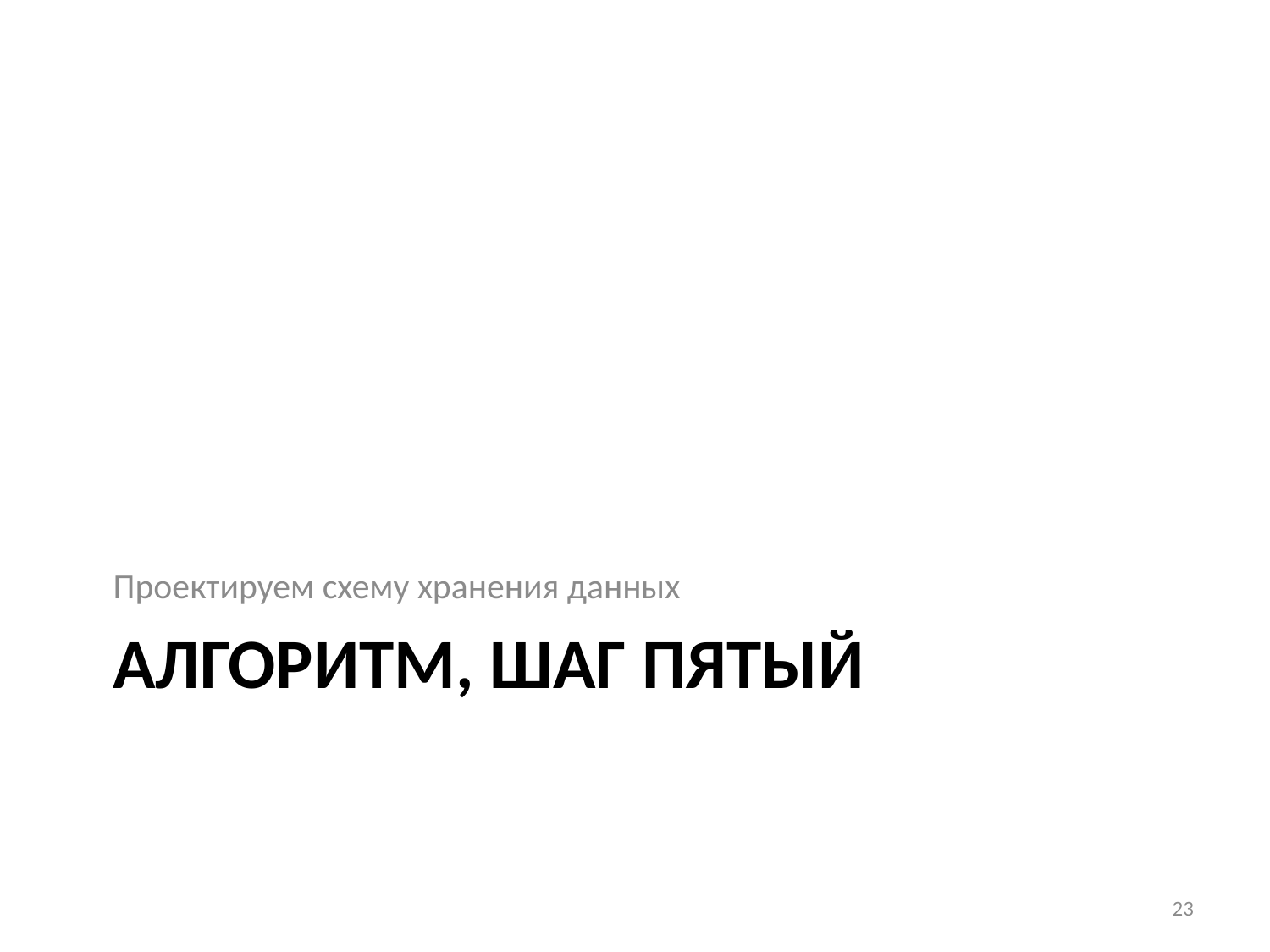

Проектируем схему хранения данных
# Алгоритм, ШАГ ПЯТЫЙ
23